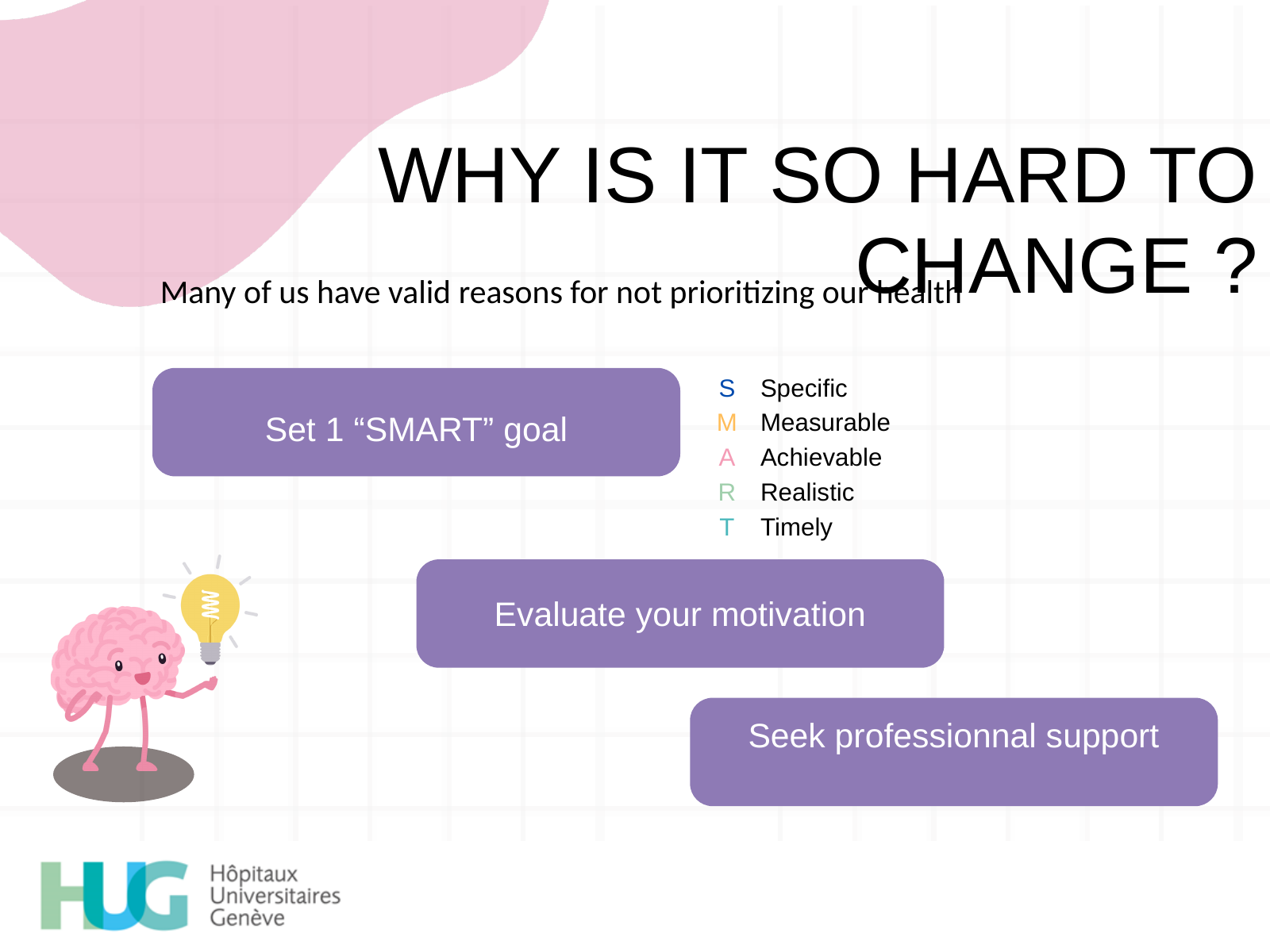

WHY IS IT SO HARD TO CHANGE ?
Many of us have valid reasons for not prioritizing our health
S
M
A
R
T
Specific
Measurable
Achievable
Realistic
Timely

Set 1 “SMART” goal

Evaluate your motivation

Seek professionnal support